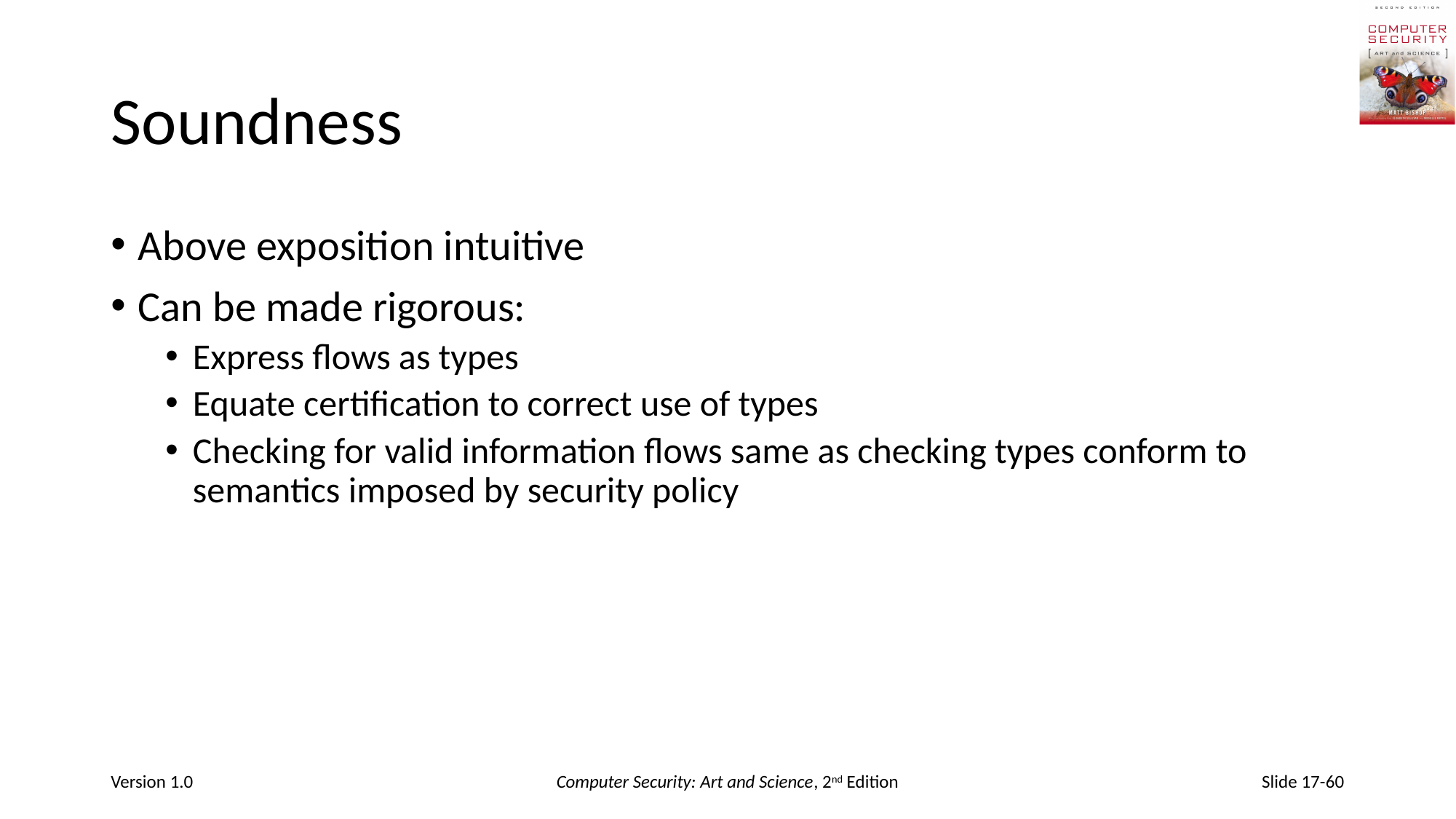

# Soundness
Above exposition intuitive
Can be made rigorous:
Express flows as types
Equate certification to correct use of types
Checking for valid information flows same as checking types conform to semantics imposed by security policy

Version 1.0
Computer Security: Art and Science, 2nd Edition
Slide 17-60